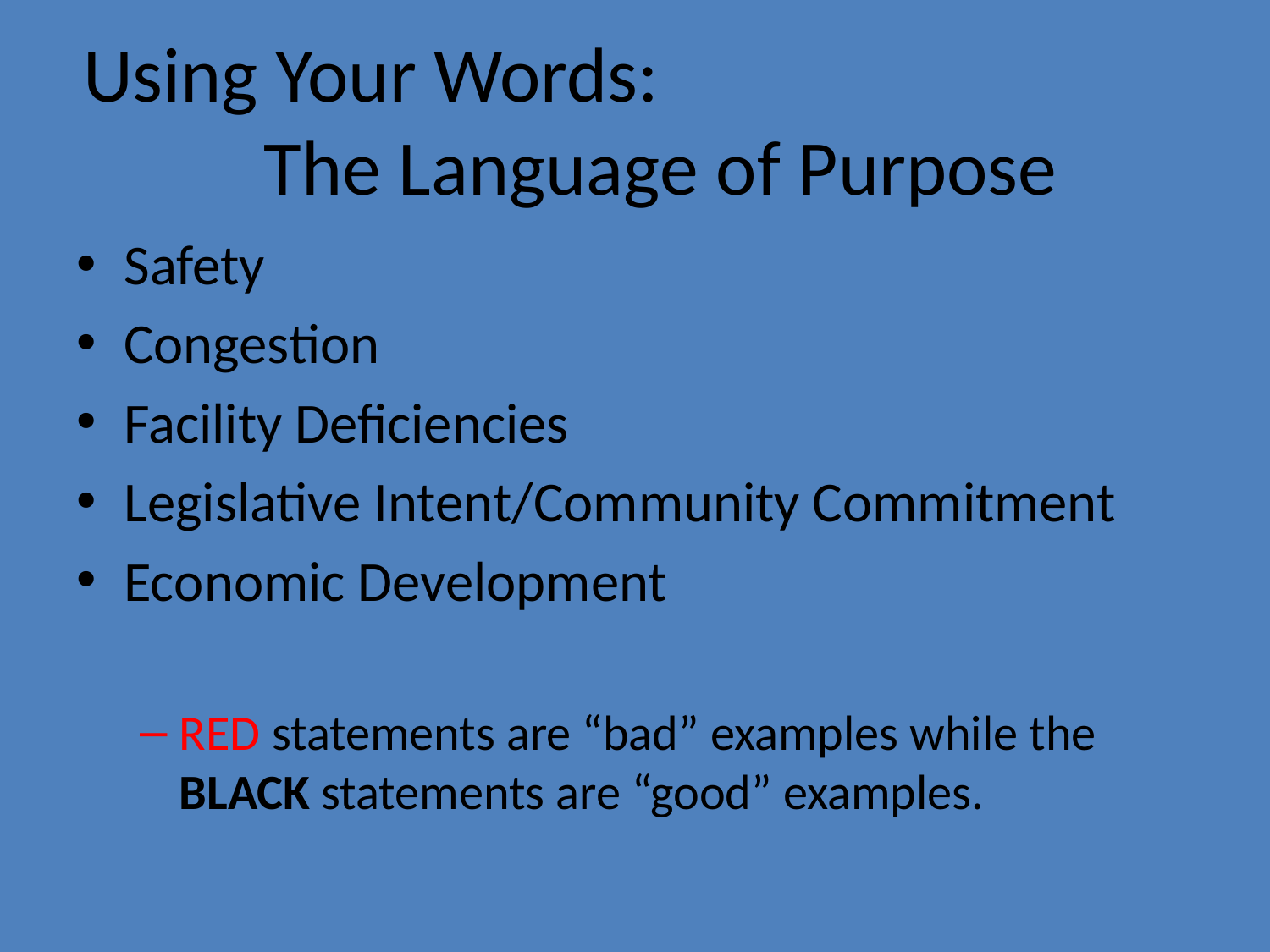

# Using Your Words:                                  The Language of Purpose
Safety
Congestion
Facility Deficiencies
Legislative Intent/Community Commitment
Economic Development

RED statements are “bad” examples while the BLACK statements are “good” examples.